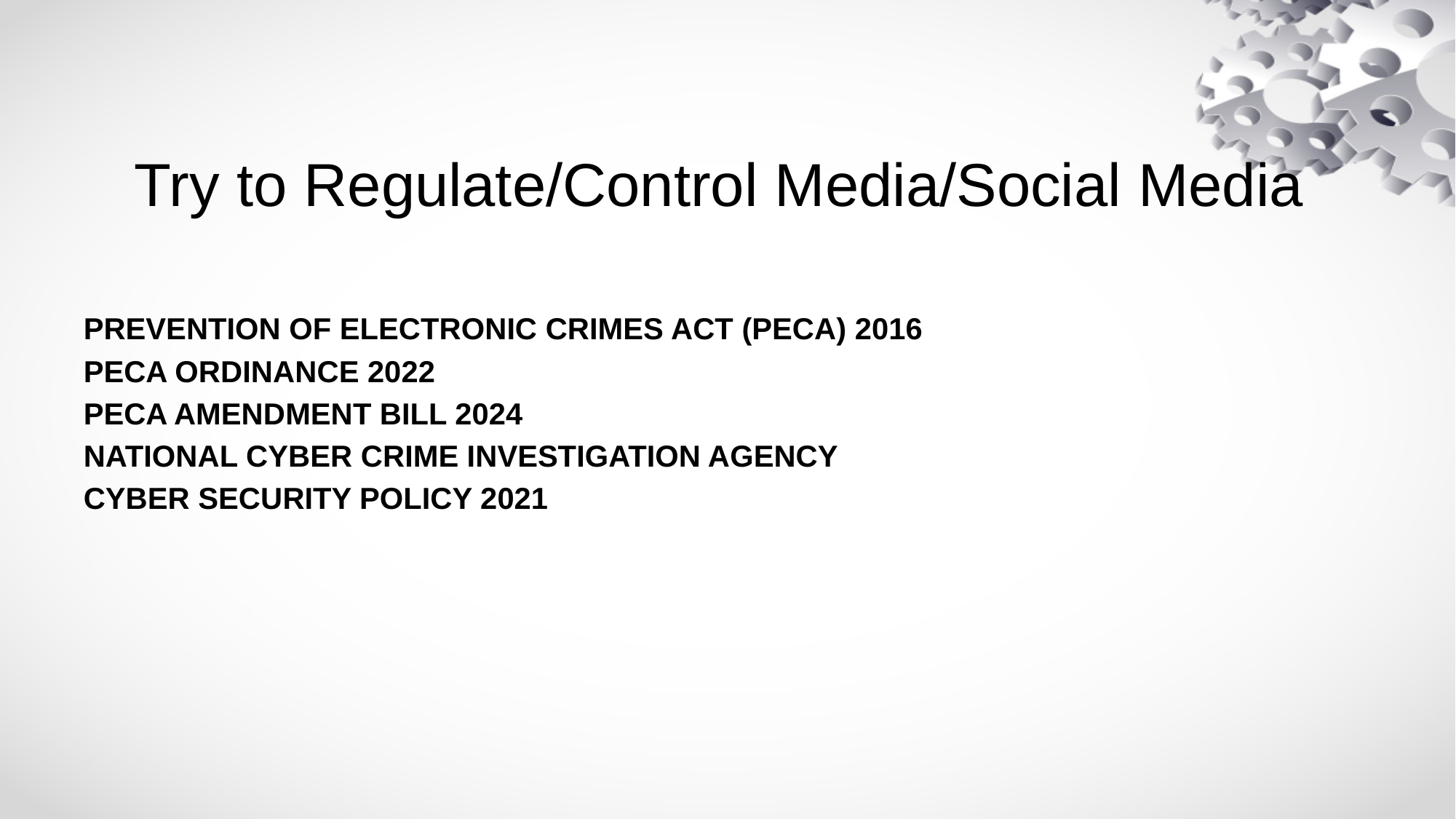

Try to Regulate/Control Media/Social Media

PREVENTION OF ELECTRONIC CRIMES ACT (PECA) 2016
PECA ORDINANCE 2022
PECA AMENDMENT BILL 2024
NATIONAL CYBER CRIME INVESTIGATION AGENCY
CYBER SECURITY POLICY 2021